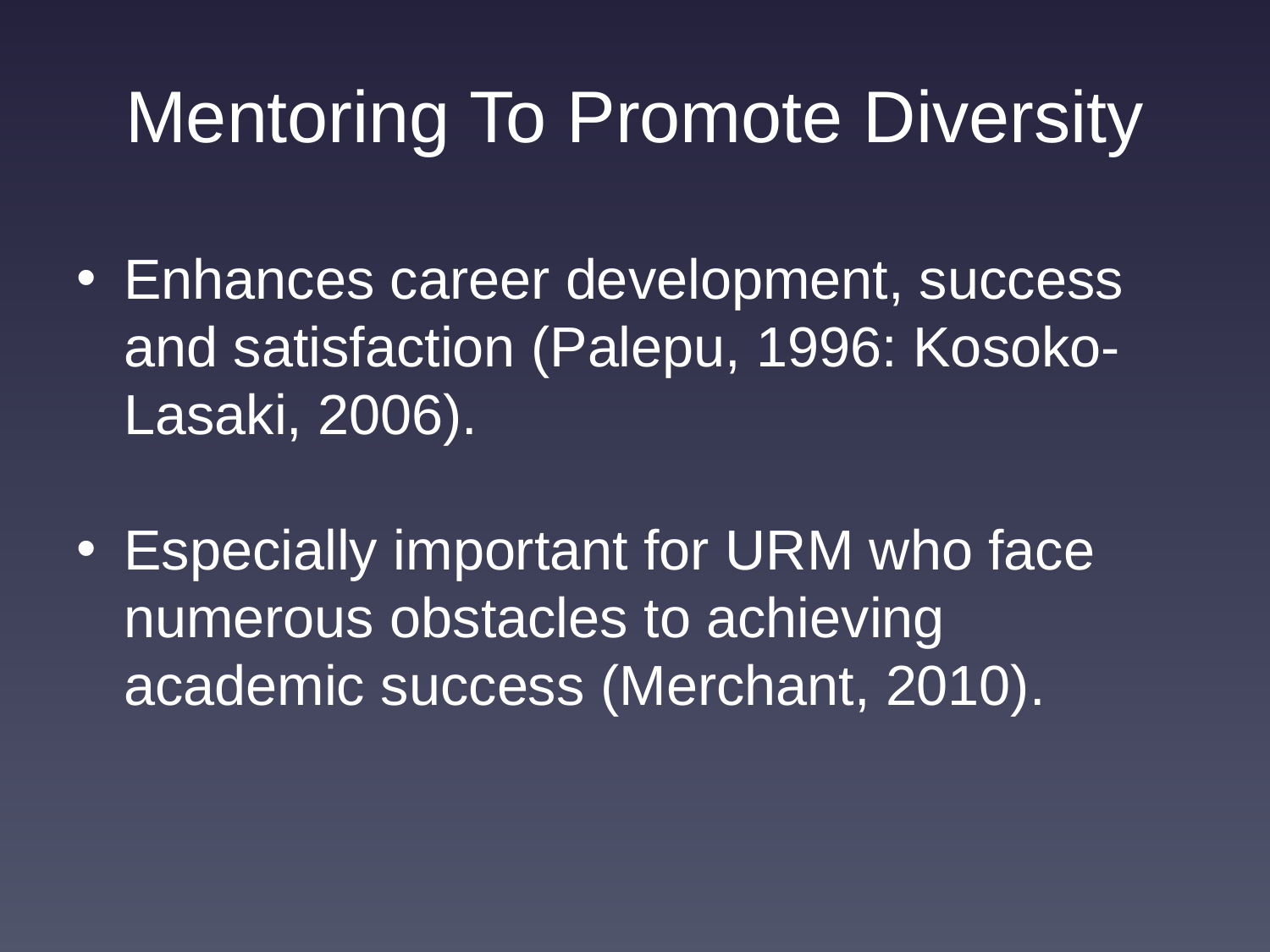

# Mentoring To Promote Diversity
Enhances career development, success and satisfaction (Palepu, 1996: Kosoko-Lasaki, 2006).

Especially important for URM who face numerous obstacles to achieving academic success (Merchant, 2010).